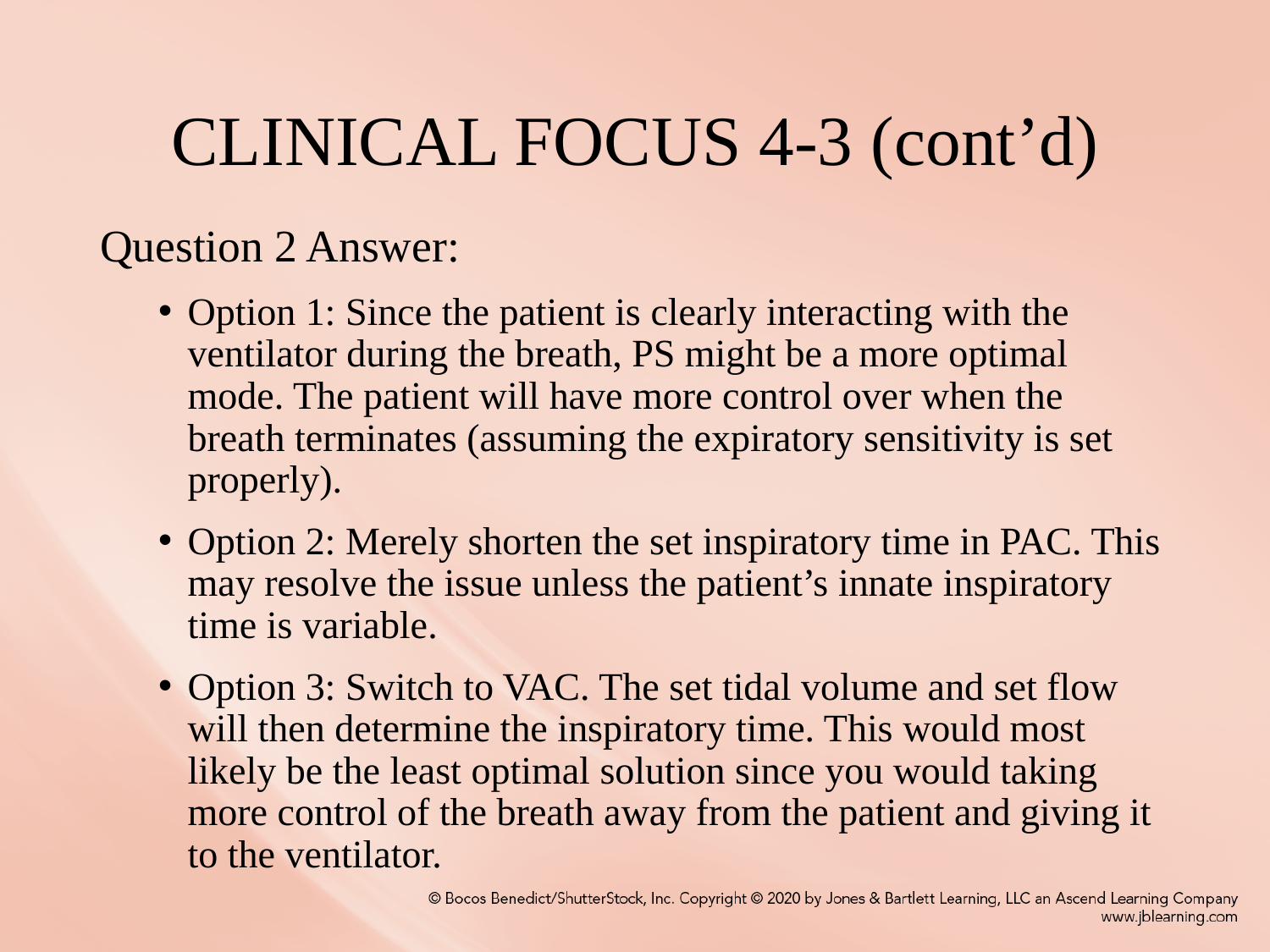

# CLINICAL FOCUS 4-3 (cont’d)
Question 2 Answer:
Option 1: Since the patient is clearly interacting with the ventilator during the breath, PS might be a more optimal mode. The patient will have more control over when the breath terminates (assuming the expiratory sensitivity is set properly).
Option 2: Merely shorten the set inspiratory time in PAC. This may resolve the issue unless the patient’s innate inspiratory time is variable.
Option 3: Switch to VAC. The set tidal volume and set flow will then determine the inspiratory time. This would most likely be the least optimal solution since you would taking more control of the breath away from the patient and giving it to the ventilator.